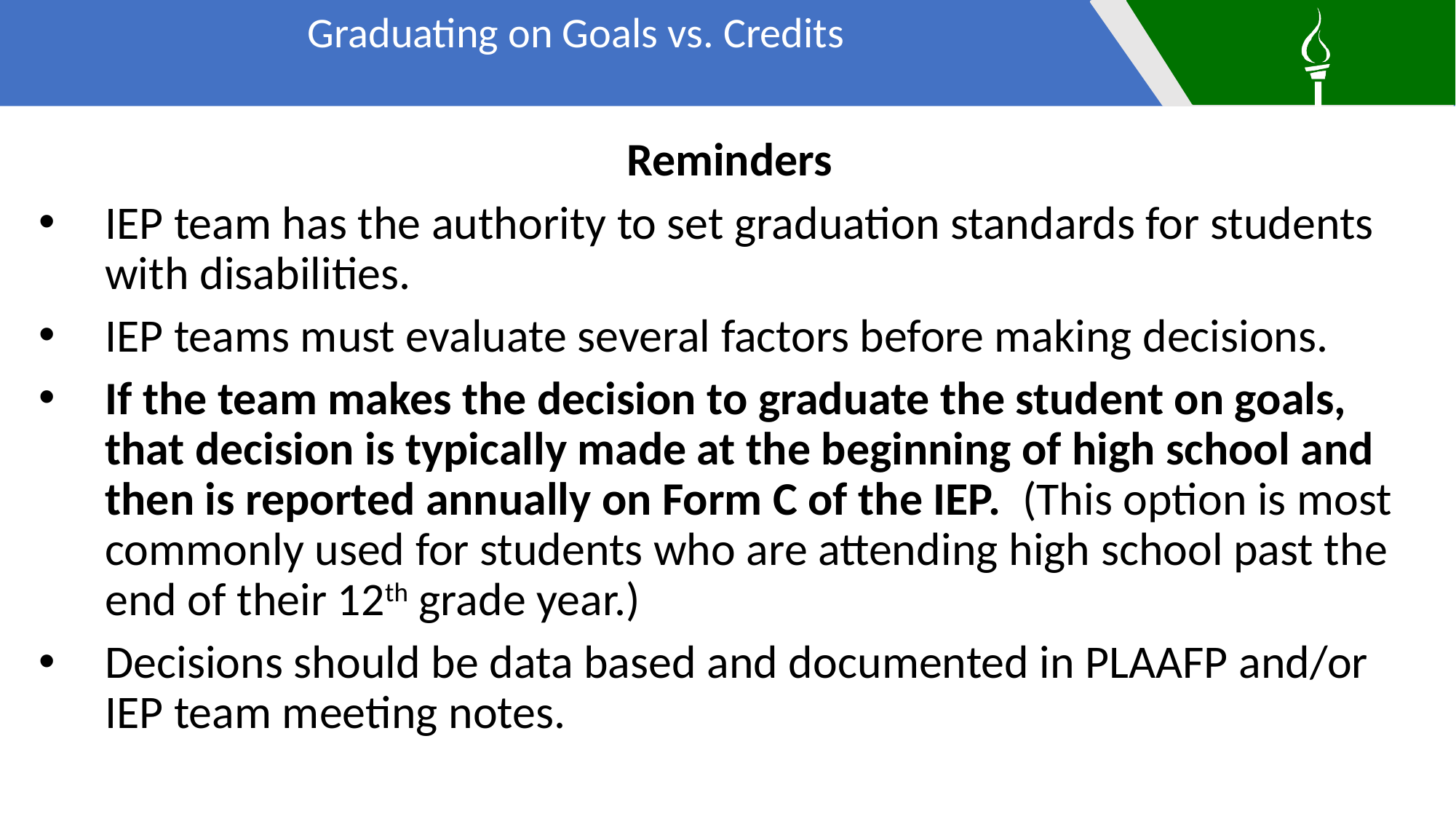

Graduating on Goals vs. Credits

Reminders
IEP team has the authority to set graduation standards for students with disabilities.
IEP teams must evaluate several factors before making decisions.
If the team makes the decision to graduate the student on goals, that decision is typically made at the beginning of high school and then is reported annually on Form C of the IEP.  (This option is most commonly used for students who are attending high school past the end of their 12th grade year.)
Decisions should be data based and documented in PLAAFP and/or IEP team meeting notes.